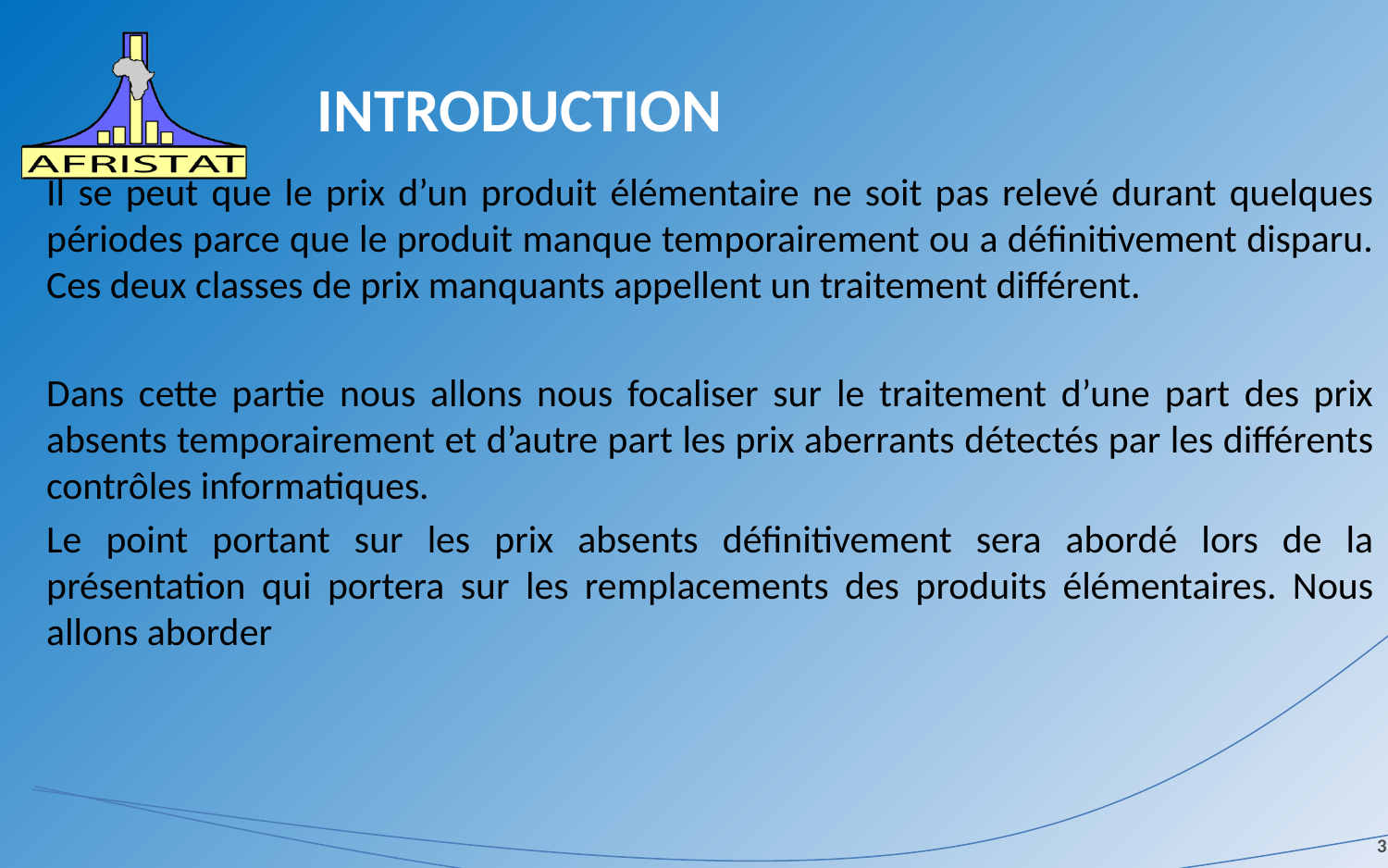

# INTRODUCTION
Il se peut que le prix d’un produit élémentaire ne soit pas relevé durant quelques périodes parce que le produit manque temporairement ou a définitivement disparu. Ces deux classes de prix manquants appellent un traitement différent.

Dans cette partie nous allons nous focaliser sur le traitement d’une part des prix absents temporairement et d’autre part les prix aberrants détectés par les différents contrôles informatiques.
Le point portant sur les prix absents définitivement sera abordé lors de la présentation qui portera sur les remplacements des produits élémentaires. Nous allons aborder
3